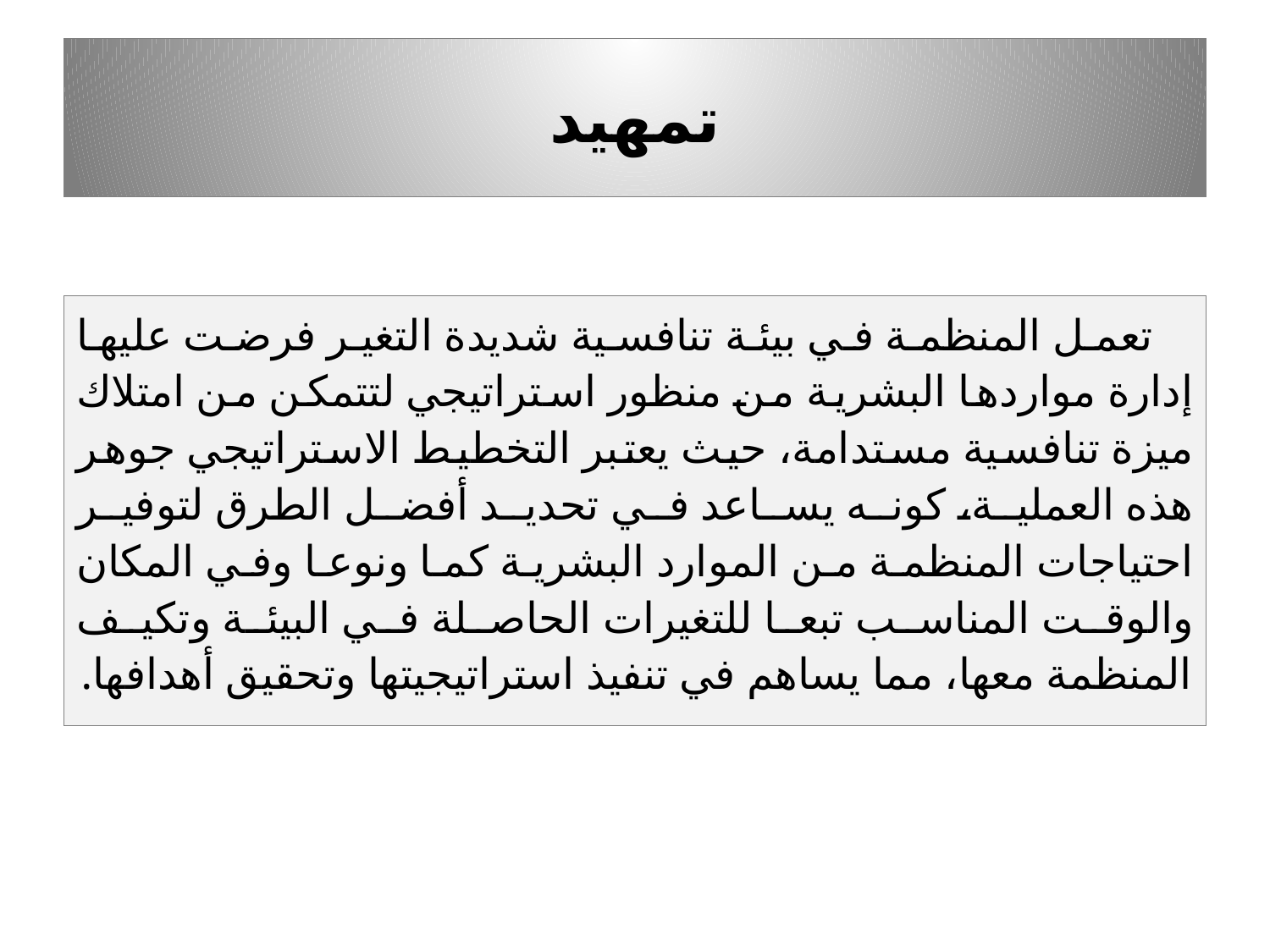

# تمهيد
تعمل المنظمة في بيئة تنافسية شديدة التغير فرضت عليها إدارة مواردها البشرية من منظور استراتيجي لتتمكن من امتلاك ميزة تنافسية مستدامة، حيث يعتبر التخطيط الاستراتيجي جوهر هذه العملية، كونه يساعد في تحديد أفضل الطرق لتوفير احتياجات المنظمة من الموارد البشرية كما ونوعا وفي المكان والوقت المناسب تبعا للتغيرات الحاصلة في البيئة وتكيف المنظمة معها، مما يساهم في تنفيذ استراتيجيتها وتحقيق أهدافها.